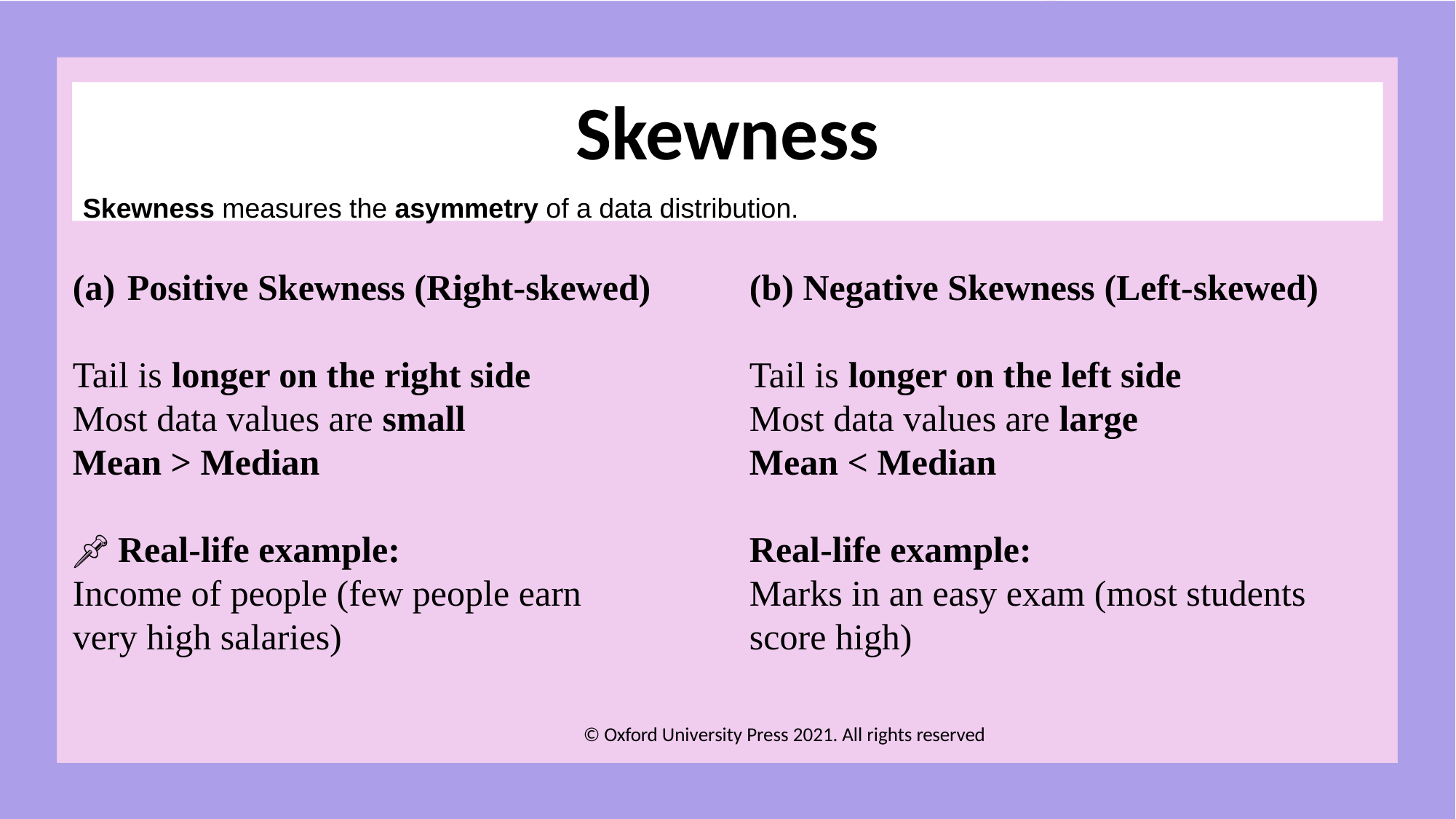

# Skewness
Skewness measures the asymmetry of a data distribution.
Positive Skewness (Right-skewed)

Tail is longer on the right side
Most data values are small
Mean > Median

📌 Real-life example:
Income of people (few people earn very high salaries)

(b) Negative Skewness (Left-skewed)

Tail is longer on the left side
Most data values are large
Mean < Median

Real-life example:
Marks in an easy exam (most students score high)

© Oxford University Press 2021. All rights reserved